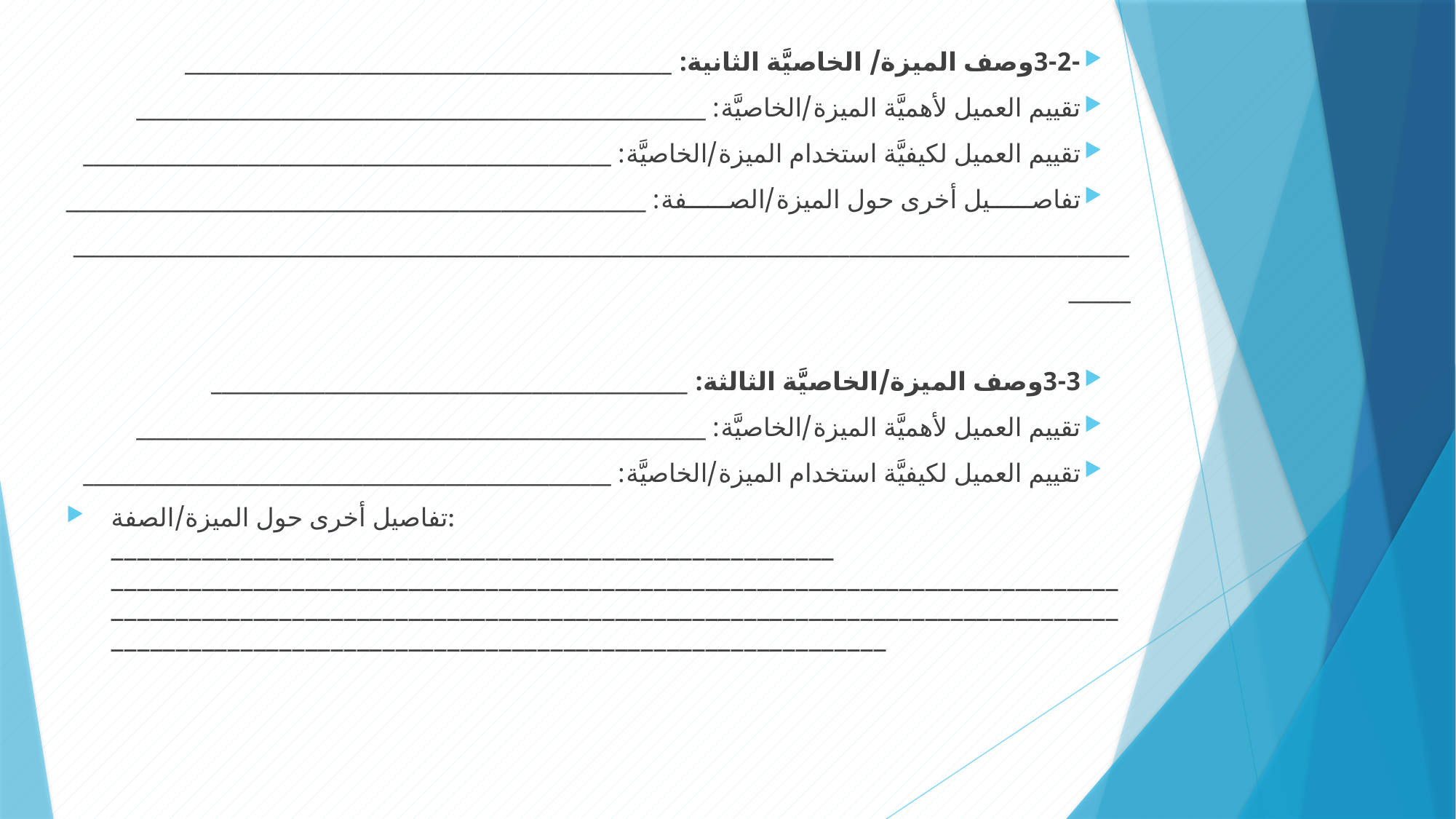

-3-2	وصف الميزة/ الخاصيَّة الثانية: _______________________________________________
تقييم العميل لأهميَّة الميزة/الخاصيَّة: _______________________________________________________
تقييم العميل لكيفيَّة استخدام الميزة/الخاصيَّة: ___________________________________________________
تفاصيل أخرى حول الميزة/الصفة: ________________________________________________________ ____________________________________________________________________________________________________________

3-3	وصف الميزة/الخاصيَّة الثالثة: ______________________________________________
تقييم العميل لأهميَّة الميزة/الخاصيَّة: _______________________________________________________
تقييم العميل لكيفيَّة استخدام الميزة/الخاصيَّة: ___________________________________________________
تفاصيل أخرى حول الميزة/الصفة: ________________________________________________________ ________________________________________________________________________________________________________________________________________________________________________________________________________________________